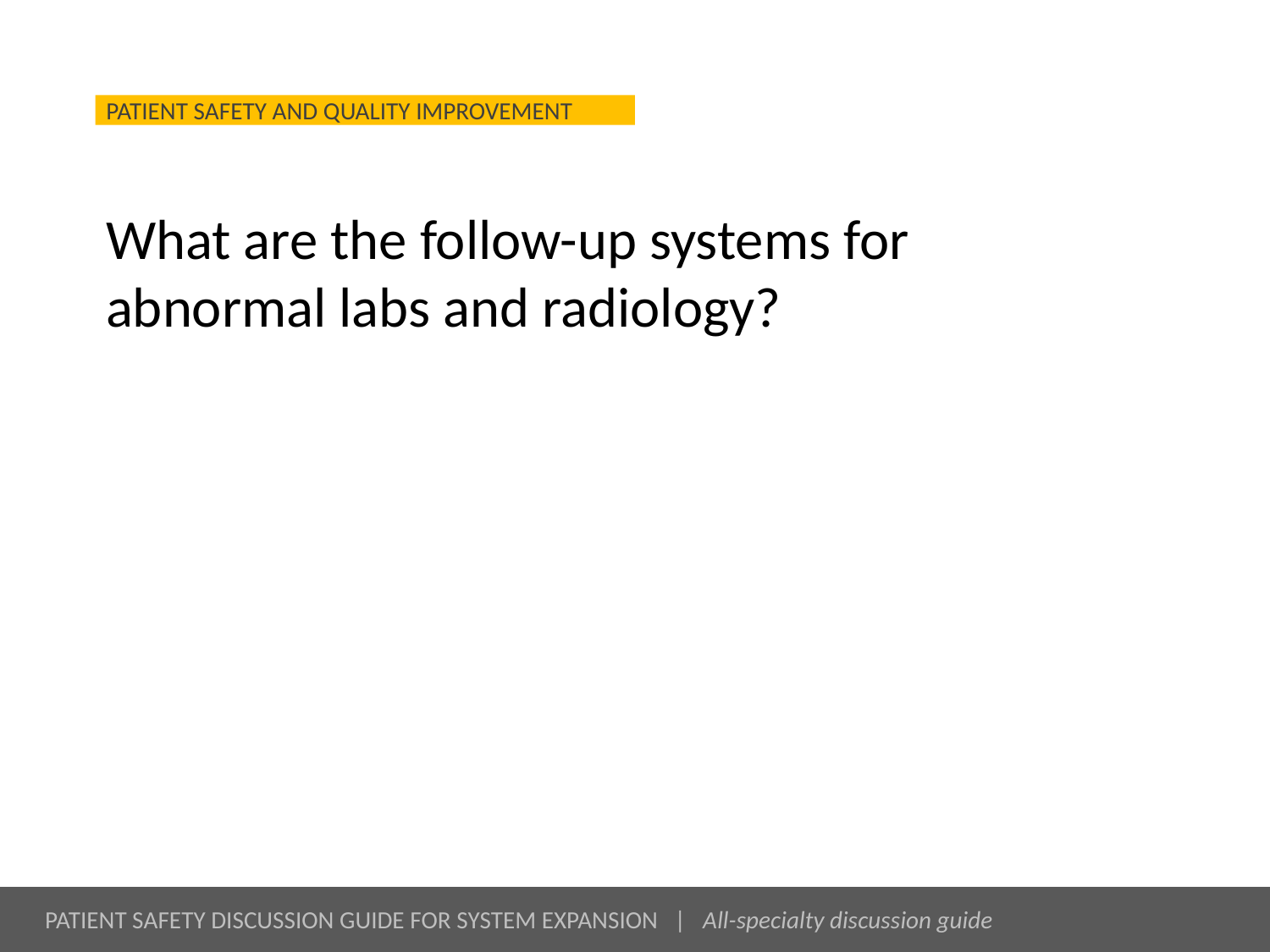

# What are the follow-up systems for abnormal labs and radiology?